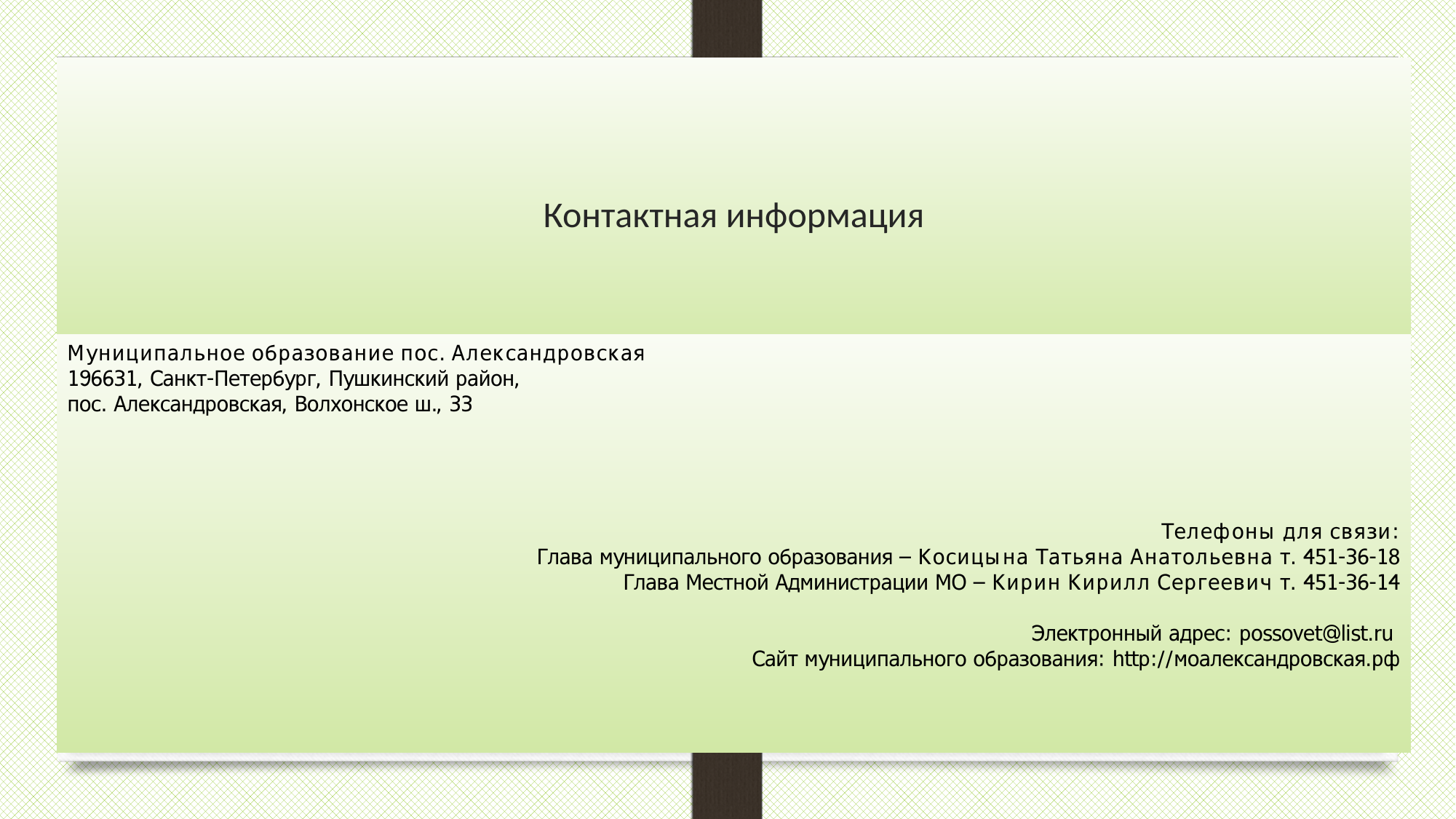

# Контактная информация
Муниципальное образование пос. Александровская
196631, Санкт-Петербург, Пушкинский район,
пос. Александровская, Волхонское ш., 33

Телефоны для связи:
Глава муниципального образования – Косицына Татьяна Анатольевна т. 451-36-18
Глава Местной Администрации МО – Кирин Кирилл Сергеевич т. 451-36-14
Электронный адрес: possovet@list.ru
Сайт муниципального образования: http://моалександровская.рф